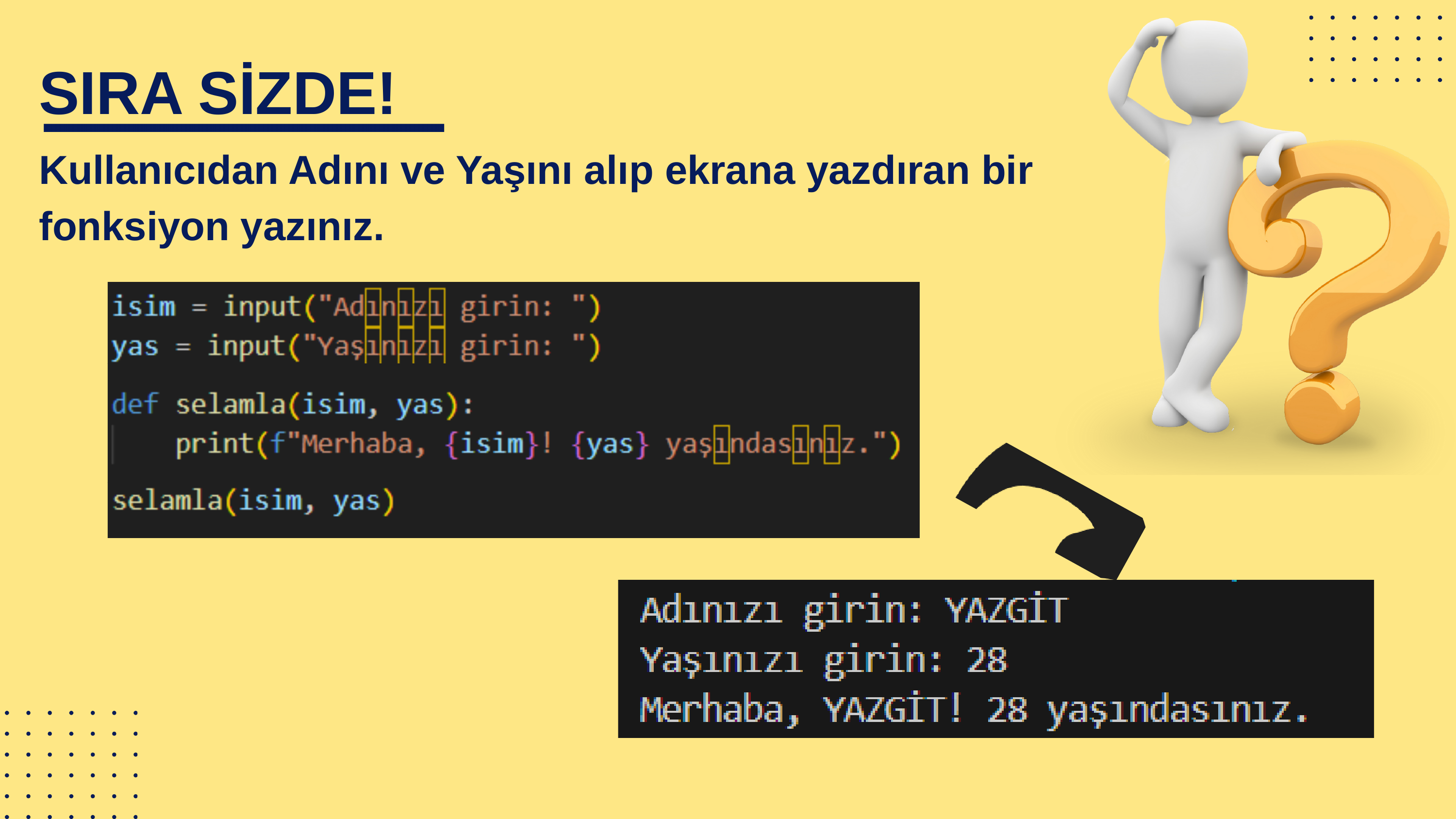

SIRA SİZDE!

Kullanıcıdan Adını ve Yaşını alıp ekrana yazdıran bir fonksiyon yazınız.